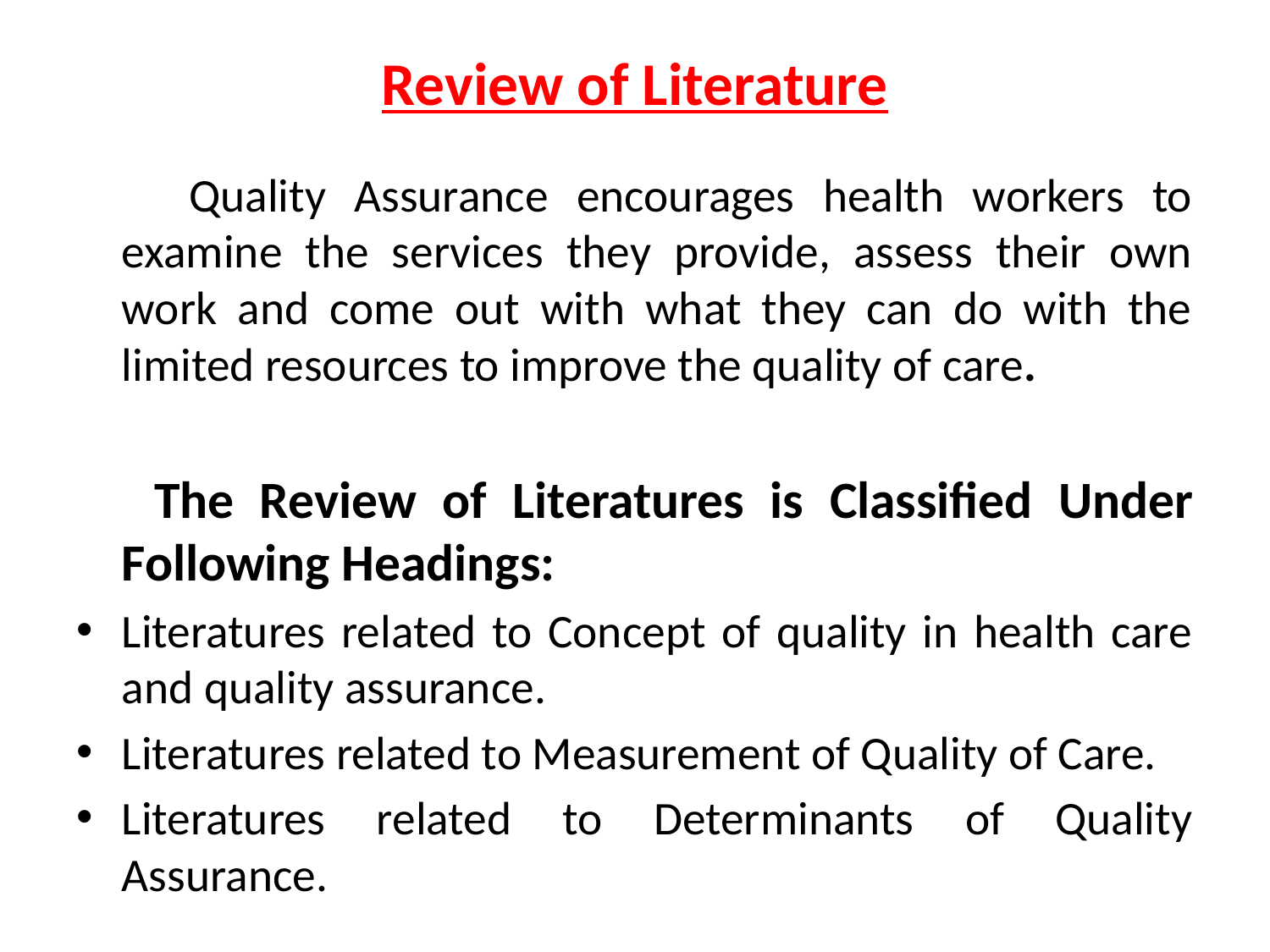

# Review of Literature
    Quality Assurance encourages health workers to examine the services they provide, assess their own work and come out with what they can do with the limited resources to improve the quality of care.

   The Review of Literatures is Classified Under Following Headings:
Literatures related to Concept of quality in health care and quality assurance.
Literatures related to Measurement of Quality of Care.
Literatures related to Determinants of Quality Assurance.